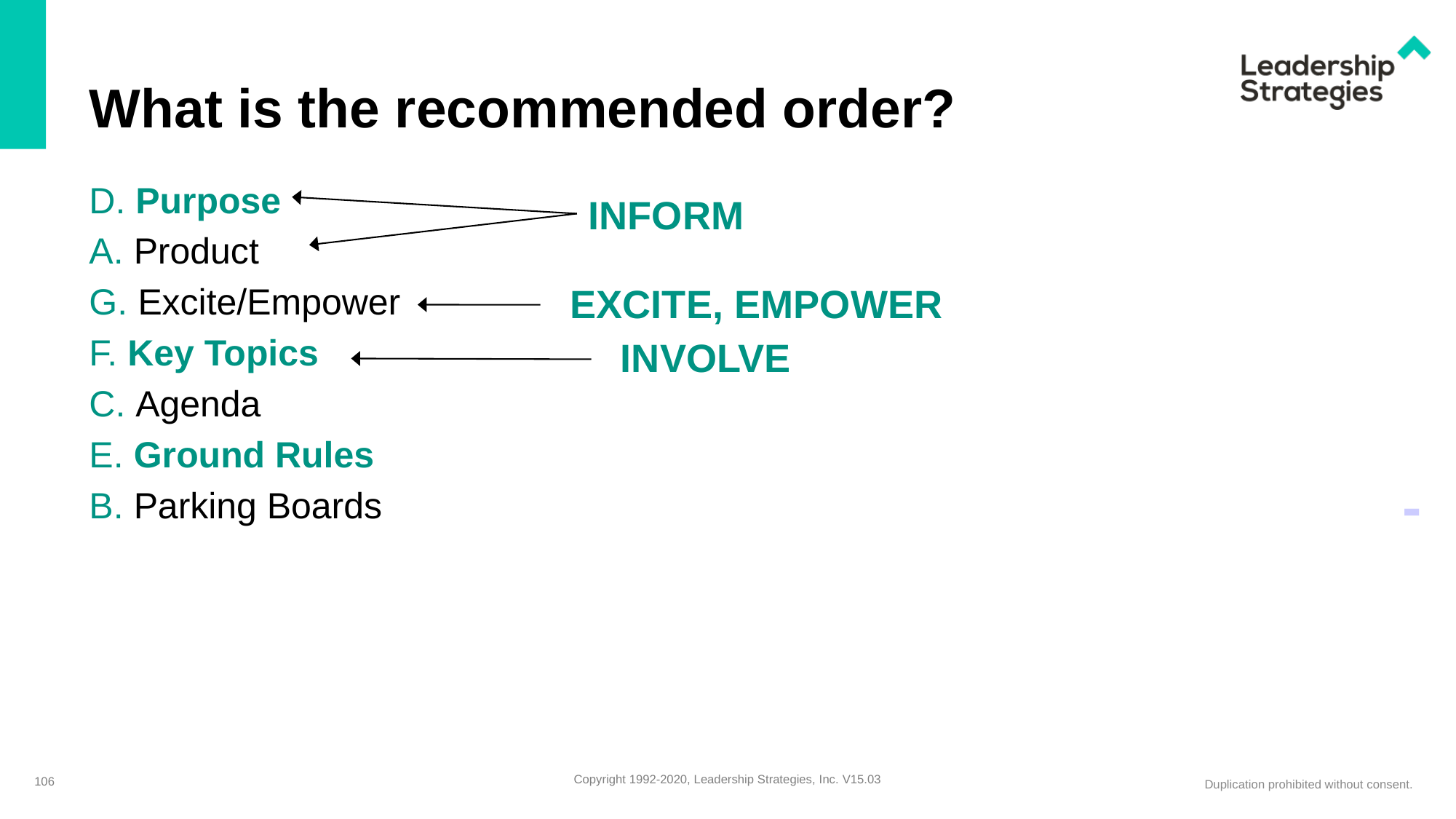

# What is the recommended order?
D. Purpose
A. Product
G. Excite/Empower
F. Key Topics
C. Agenda
E. Ground Rules
B. Parking Boards
INFORM
EXCITE, EMPOWER
INVOLVE
-
106
Copyright 1992-2020, Leadership Strategies, Inc. V15.03